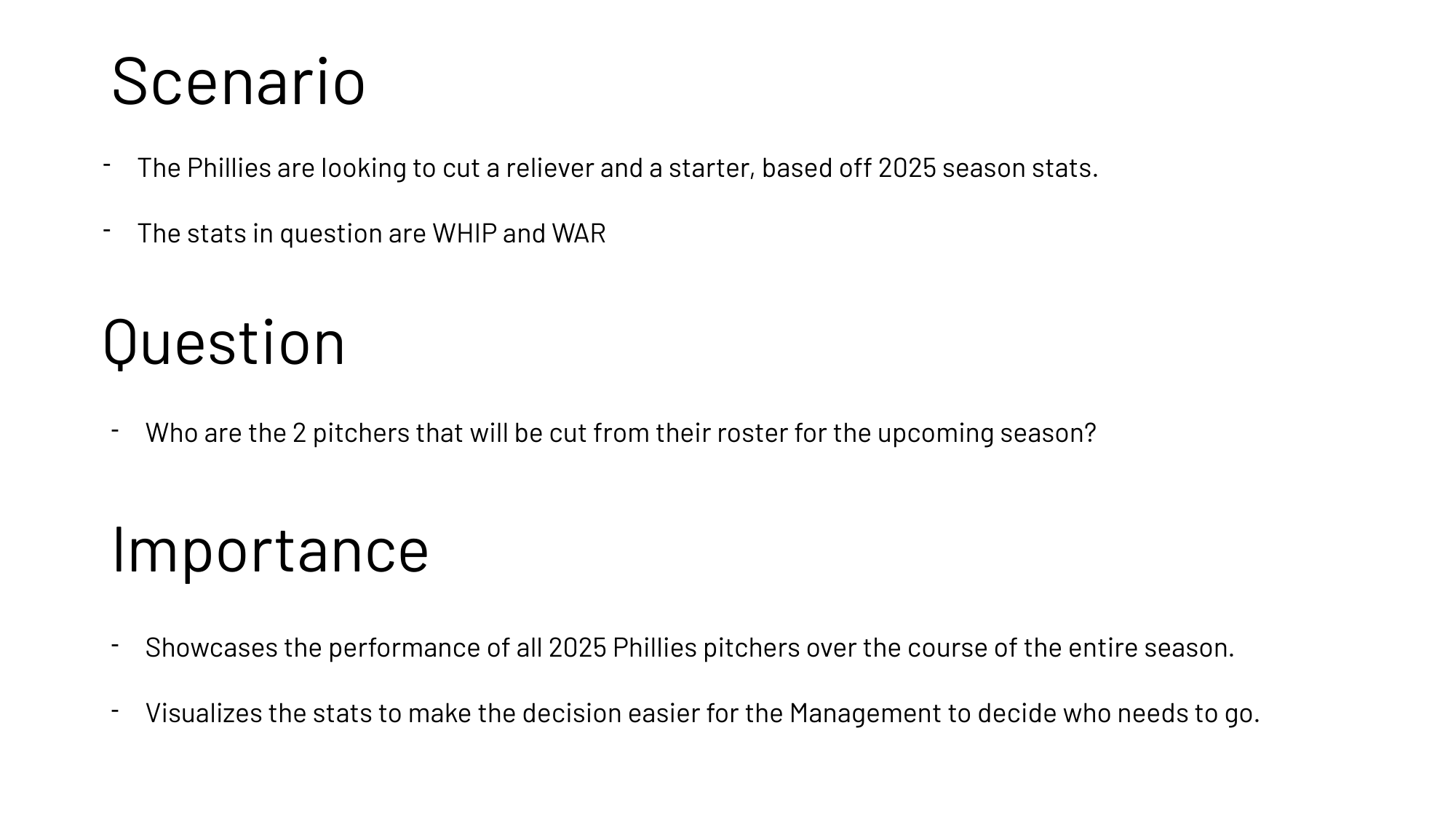

# Scenario
The Phillies are looking to cut a reliever and a starter, based off 2025 season stats.

The stats in question are WHIP and WAR
Question
Who are the 2 pitchers that will be cut from their roster for the upcoming season?
Importance
Showcases the performance of all 2025 Phillies pitchers over the course of the entire season.

Visualizes the stats to make the decision easier for the Management to decide who needs to go.